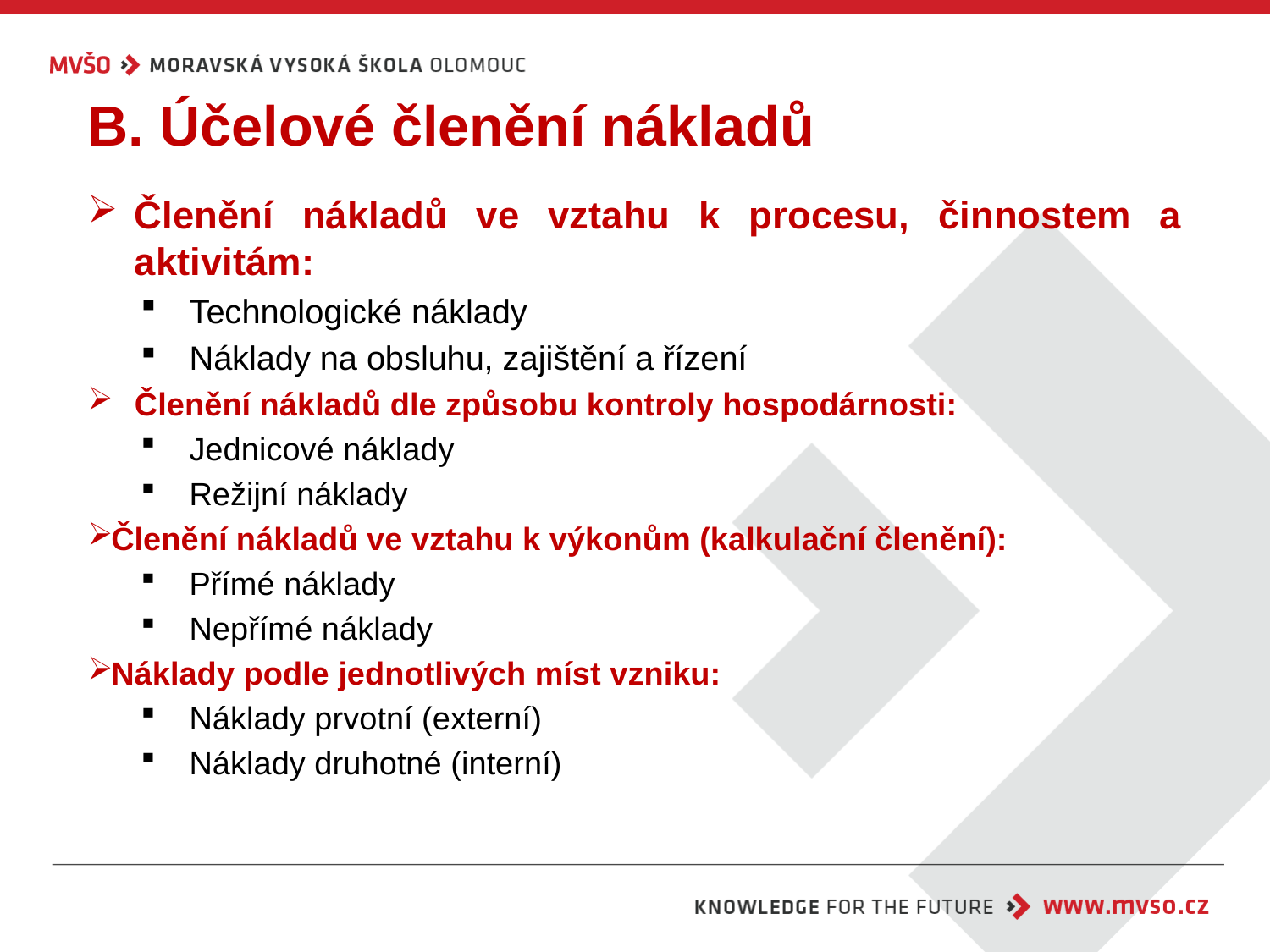

# B. Účelové členění nákladů
Členění nákladů ve vztahu k procesu, činnostem a aktivitám:
Technologické náklady
Náklady na obsluhu, zajištění a řízení
Členění nákladů dle způsobu kontroly hospodárnosti:
Jednicové náklady
Režijní náklady
Členění nákladů ve vztahu k výkonům (kalkulační členění):
Přímé náklady
Nepřímé náklady
Náklady podle jednotlivých míst vzniku:
Náklady prvotní (externí)
Náklady druhotné (interní)